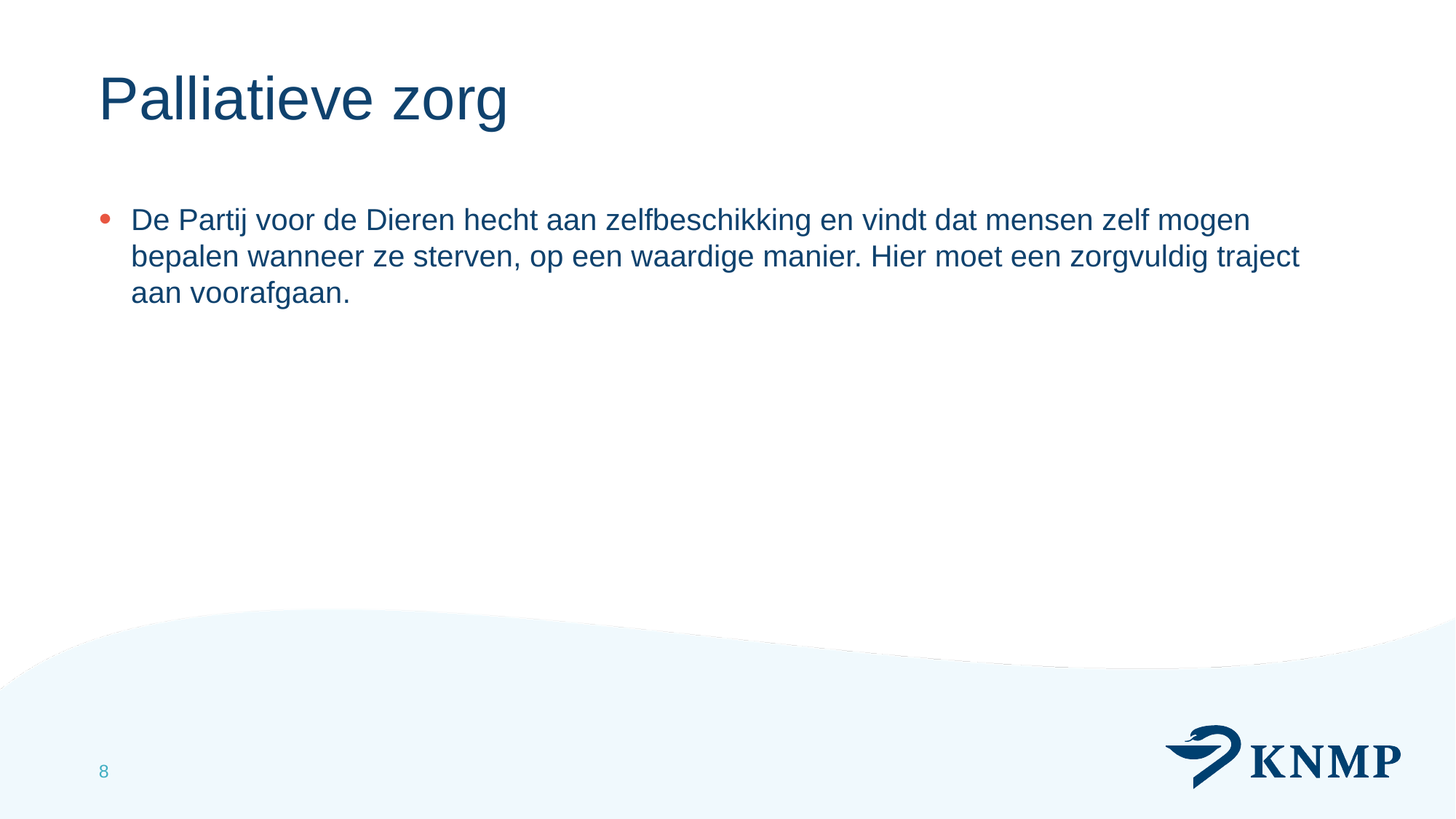

# Palliatieve zorg
De Partij voor de Dieren hecht aan zelfbeschikking en vindt dat mensen zelf mogen bepalen wanneer ze sterven, op een waardige manier. Hier moet een zorgvuldig traject aan voorafgaan.
8